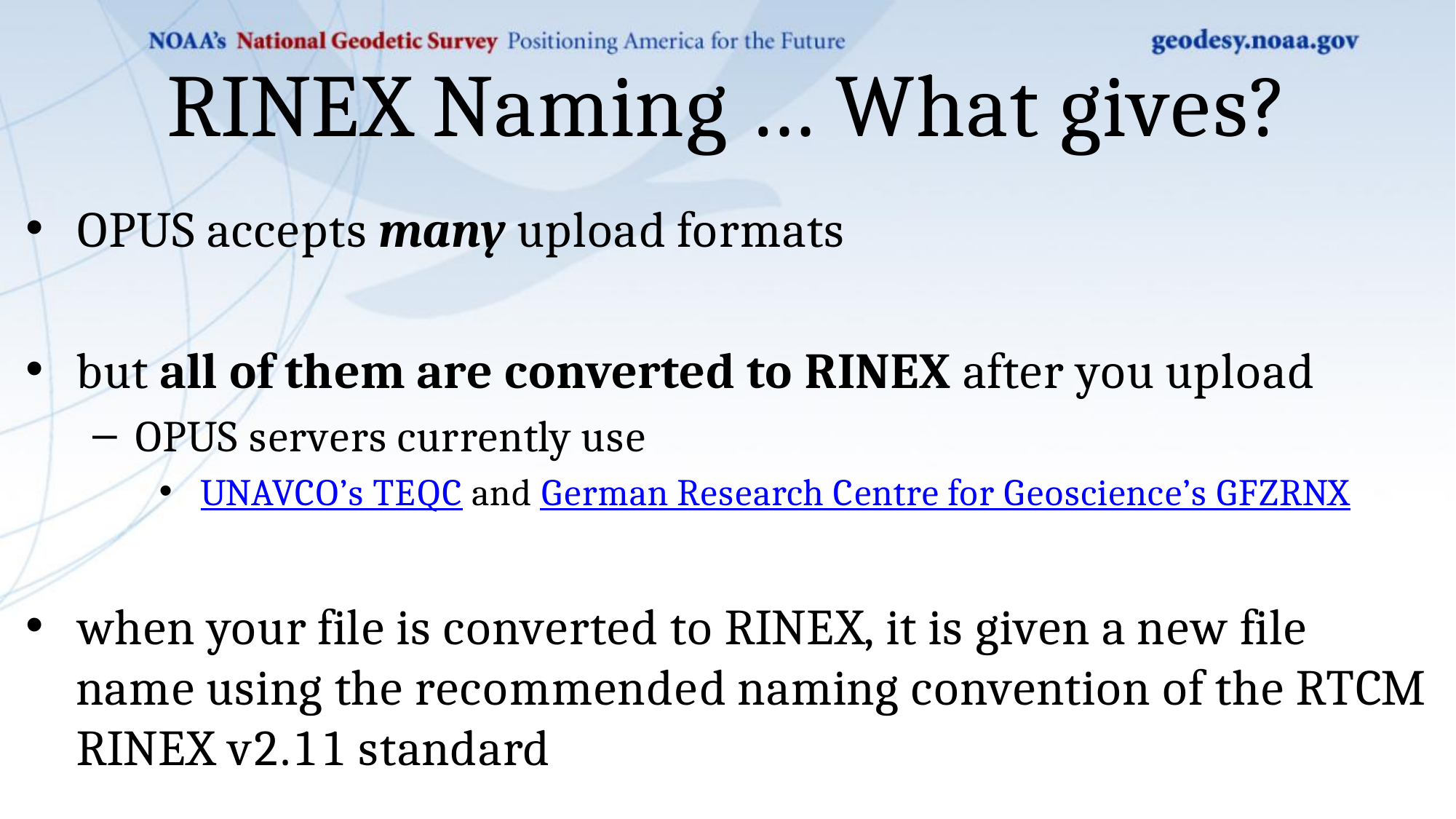

# RINEX Naming … What gives?
OPUS accepts many upload formats

but all of them are converted to RINEX after you upload
OPUS servers currently use
 UNAVCO’s TEQC and German Research Centre for Geoscience’s GFZRNX

when your file is converted to RINEX, it is given a new file name using the recommended naming convention of the RTCM RINEX v2.11 standard